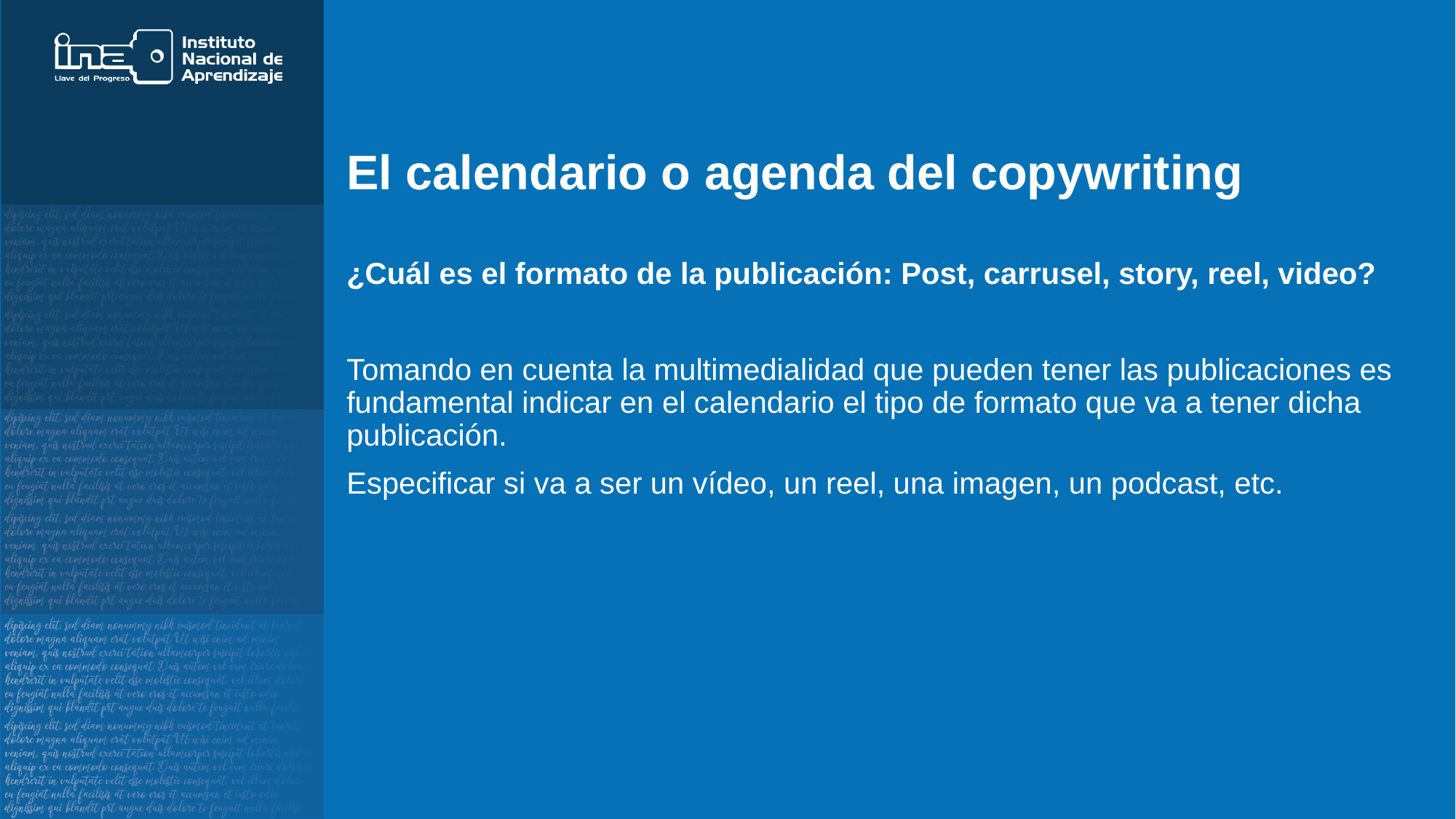

# El calendario o agenda del copywriting
¿Cuál es el formato de la publicación: Post, carrusel, story, reel, video?

Tomando en cuenta la multimedialidad que pueden tener las publicaciones es fundamental indicar en el calendario el tipo de formato que va a tener dicha publicación.
Especificar si va a ser un vídeo, un reel, una imagen, un podcast, etc.